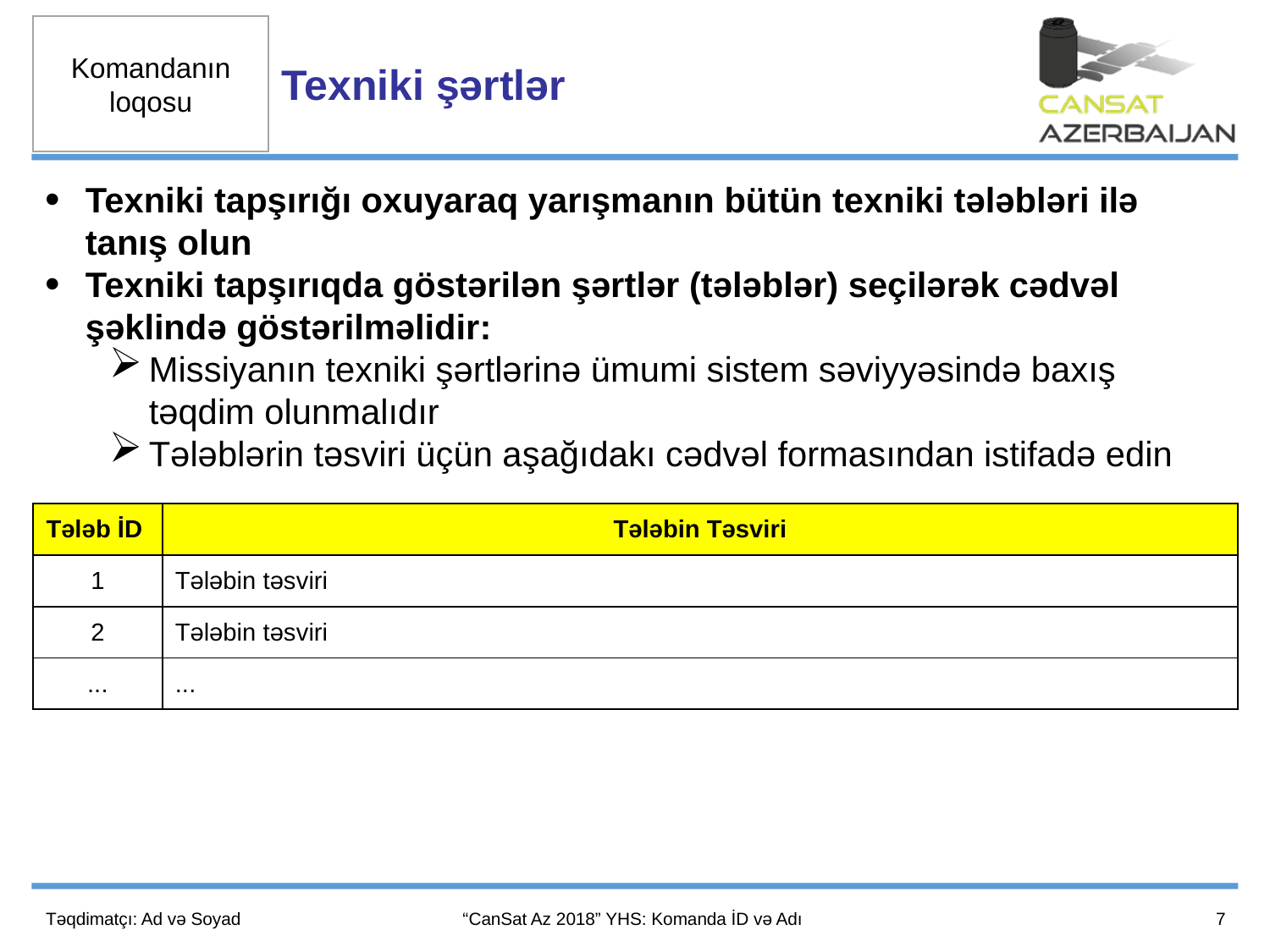

Texniki şərtlər
Texniki tapşırığı oxuyaraq yarışmanın bütün texniki tələbləri ilə tanış olun
Texniki tapşırıqda göstərilən şərtlər (tələblər) seçilərək cədvəl  şəklində göstərilməlidir:
Missiyanın texniki şərtlərinə ümumi sistem səviyyəsində baxış təqdim olunmalıdır
Tələblərin təsviri üçün aşağıdakı cədvəl formasından istifadə edin
| Tələb İD | Tələbin Təsviri |
| --- | --- |
| 1 | Tələbin təsviri |
| 2 | Tələbin təsviri |
| ... | ... |
7
Təqdimatçı: Ad və Soyad
“CanSat Az 2018” YHS: Komanda İD və Adı